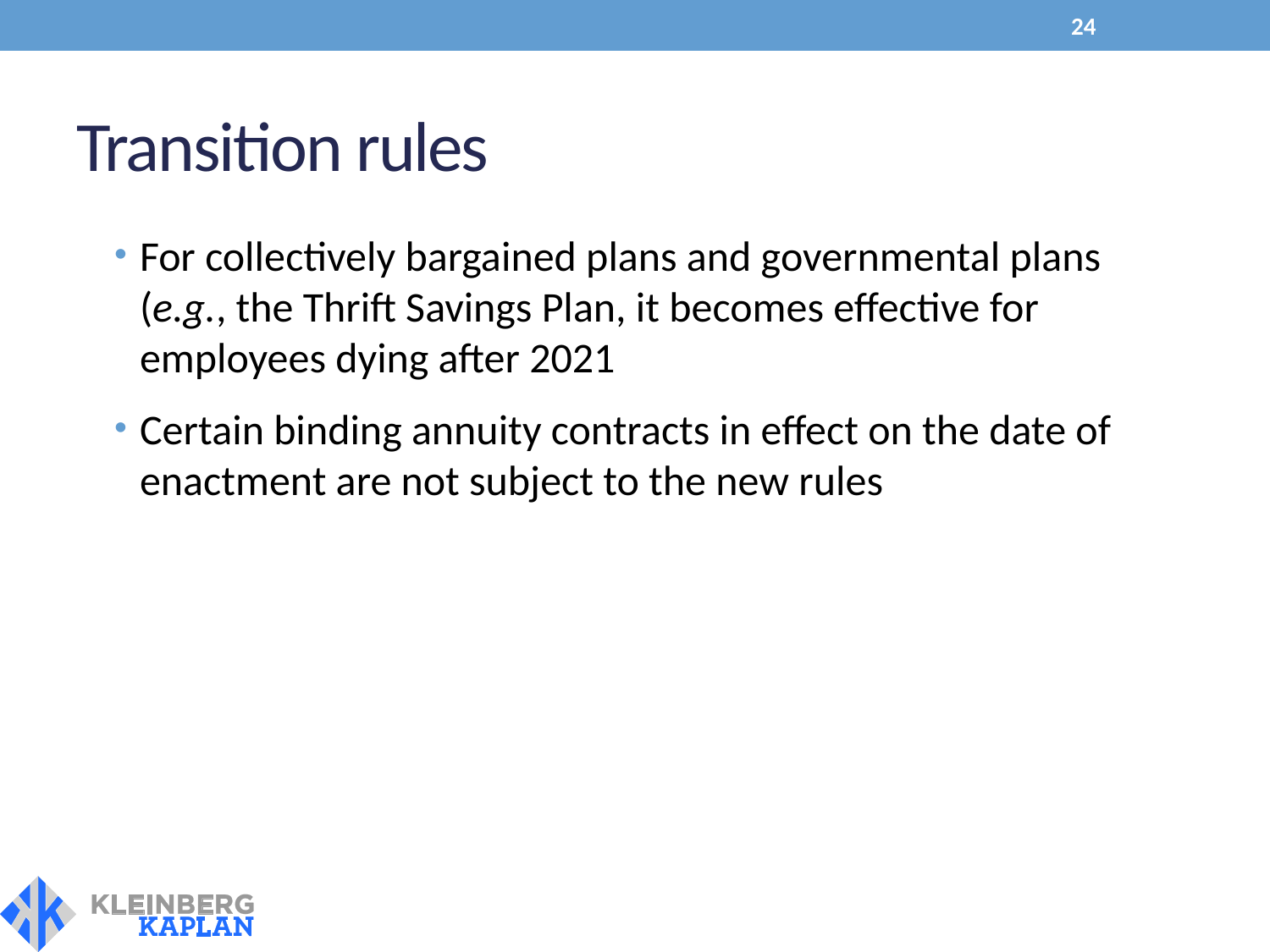

24
# Transition rules
For collectively bargained plans and governmental plans (e.g., the Thrift Savings Plan, it becomes effective for employees dying after 2021
Certain binding annuity contracts in effect on the date of enactment are not subject to the new rules